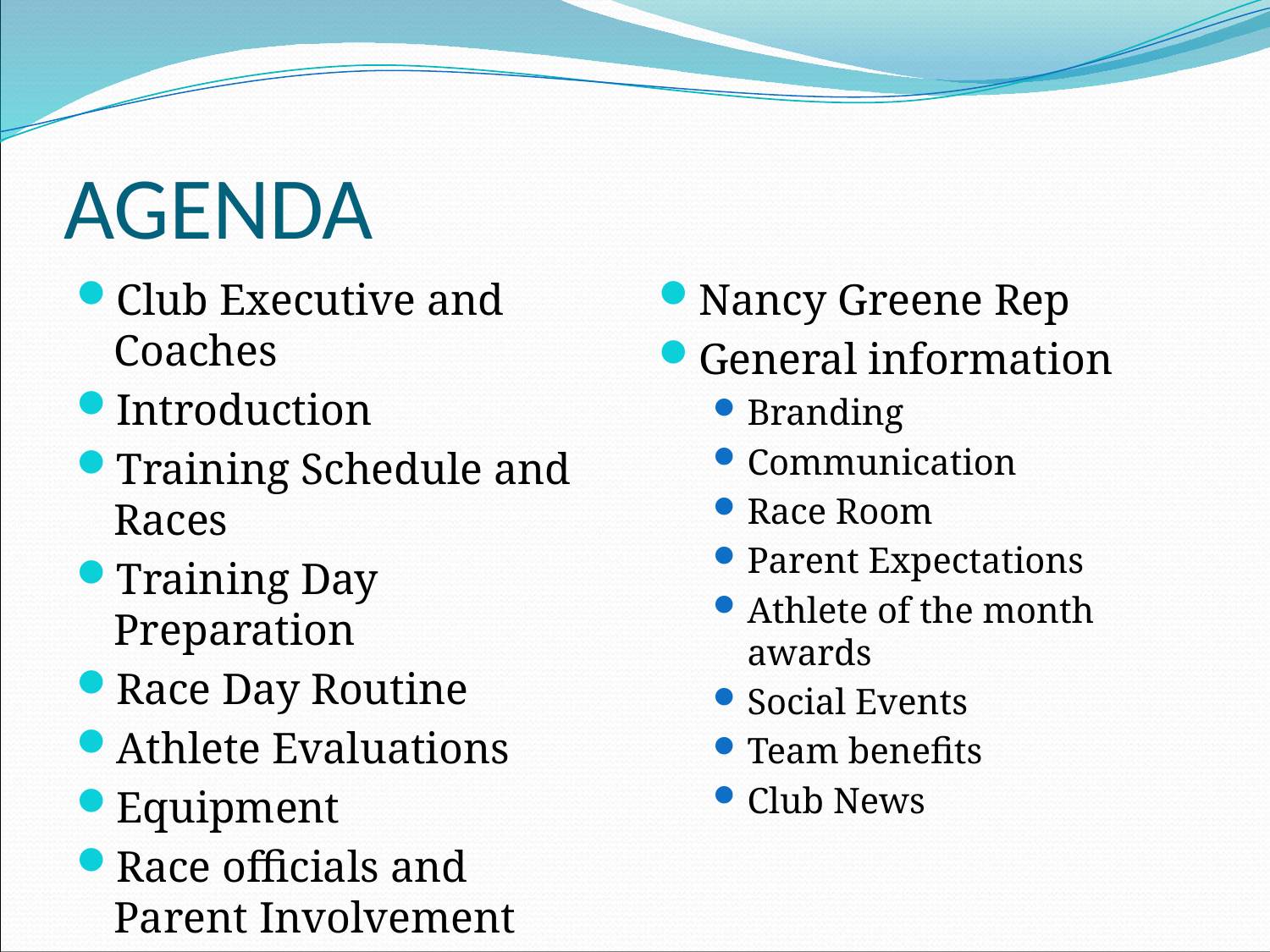

# AGENDA
Club Executive and Coaches
Introduction
Training Schedule and Races
Training Day Preparation
Race Day Routine
Athlete Evaluations
Equipment
Race officials and Parent Involvement

Nancy Greene Rep
General information
Branding
Communication
Race Room
Parent Expectations
Athlete of the month awards
Social Events
Team benefits
Club News